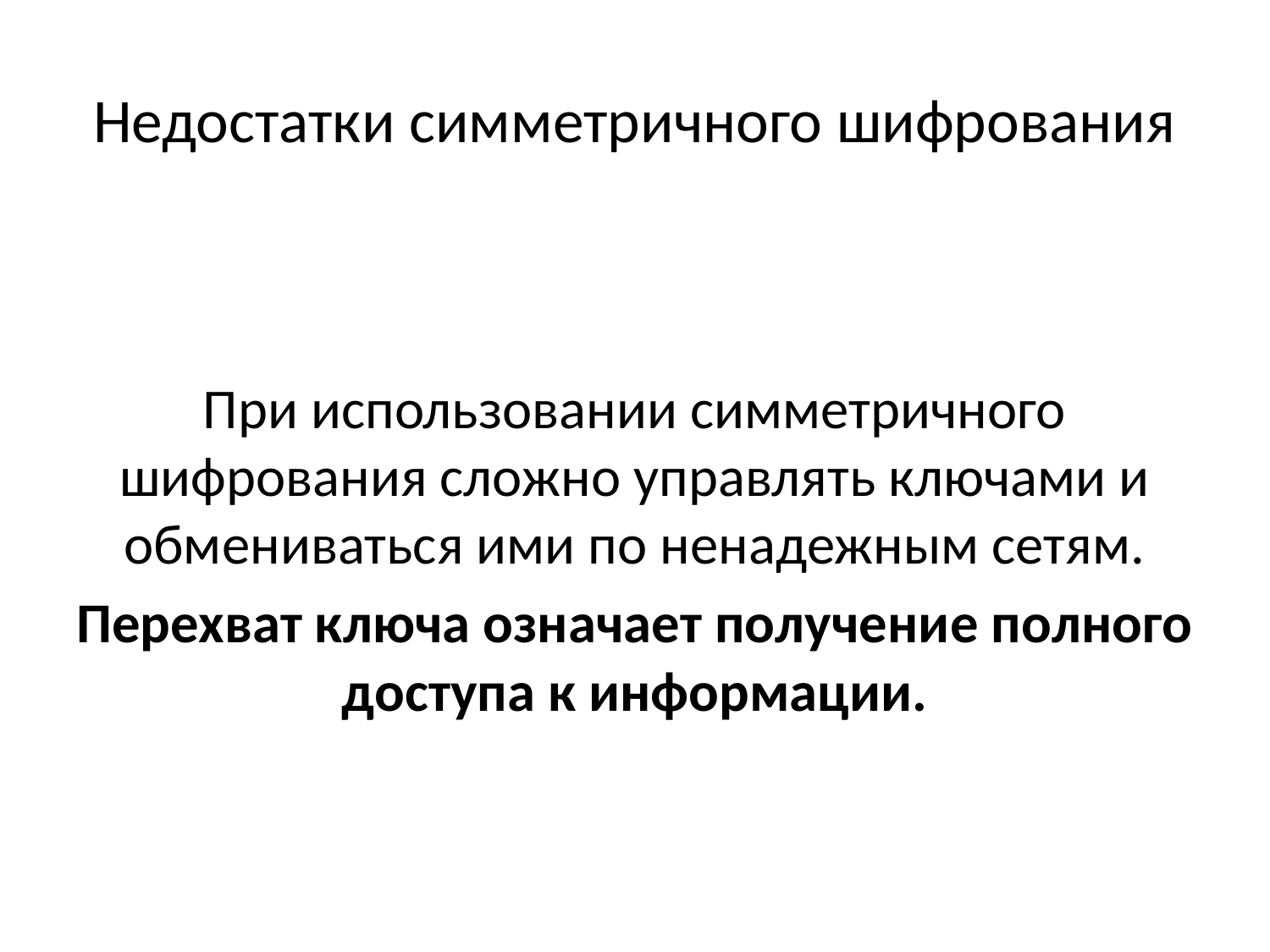

# Недостатки симметричного шифрования
При использовании симметричного шифрования сложно управлять ключами и обмениваться ими по ненадежным сетям.
Перехват ключа означает получение полного доступа к информации.